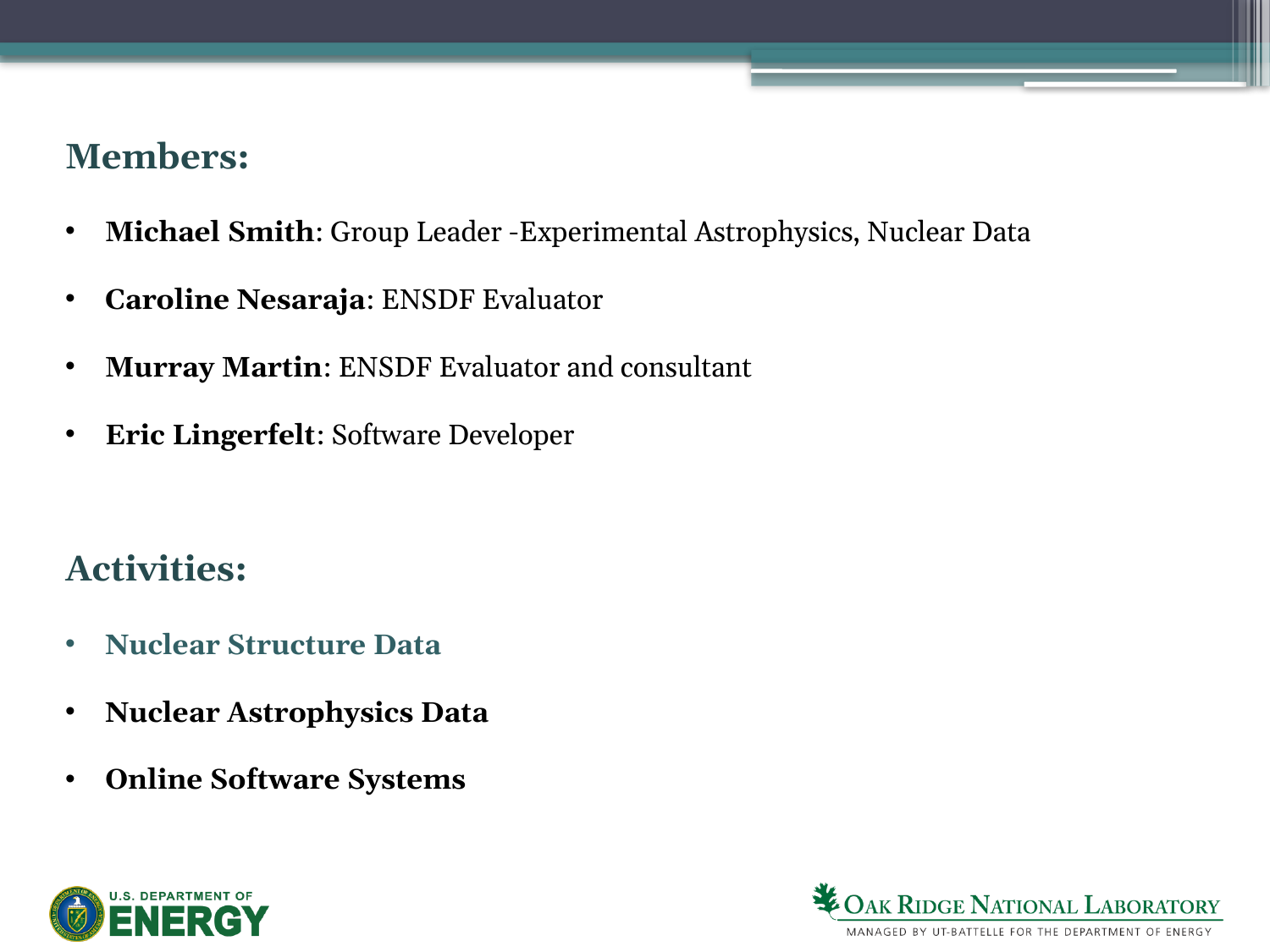

Members:

Michael Smith: Group Leader -Experimental Astrophysics, Nuclear Data

Caroline Nesaraja: ENSDF Evaluator

Murray Martin: ENSDF Evaluator and consultant

Eric Lingerfelt: Software Developer
Activities:

Nuclear Structure Data

Nuclear Astrophysics Data

Online Software Systems